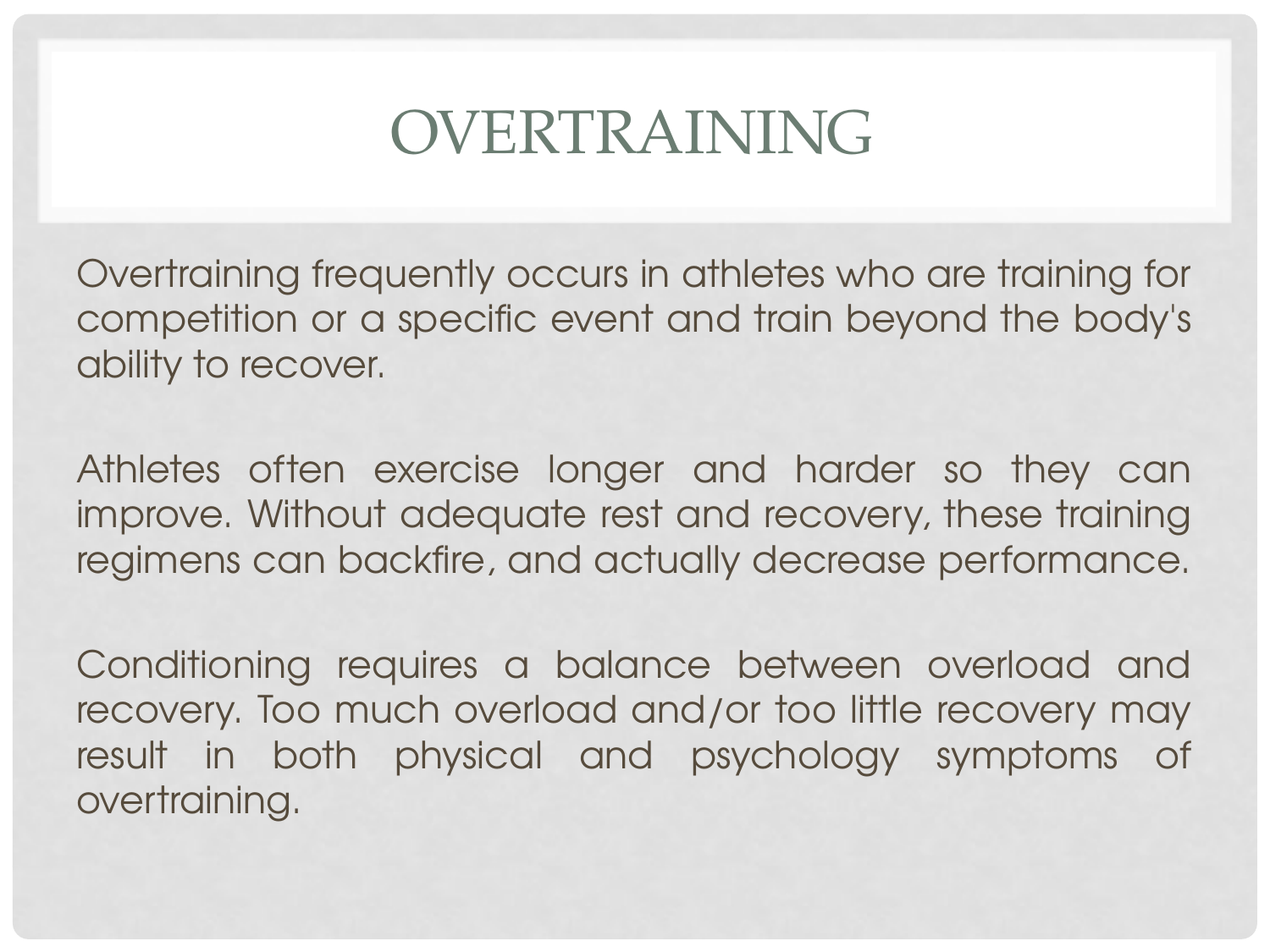

# Overtraining
Overtraining frequently occurs in athletes who are training for competition or a specific event and train beyond the body's ability to recover.

Athletes often exercise longer and harder so they can improve. Without adequate rest and recovery, these training regimens can backfire, and actually decrease performance.

Conditioning requires a balance between overload and recovery. Too much overload and/or too little recovery may result in both physical and psychology symptoms of overtraining.